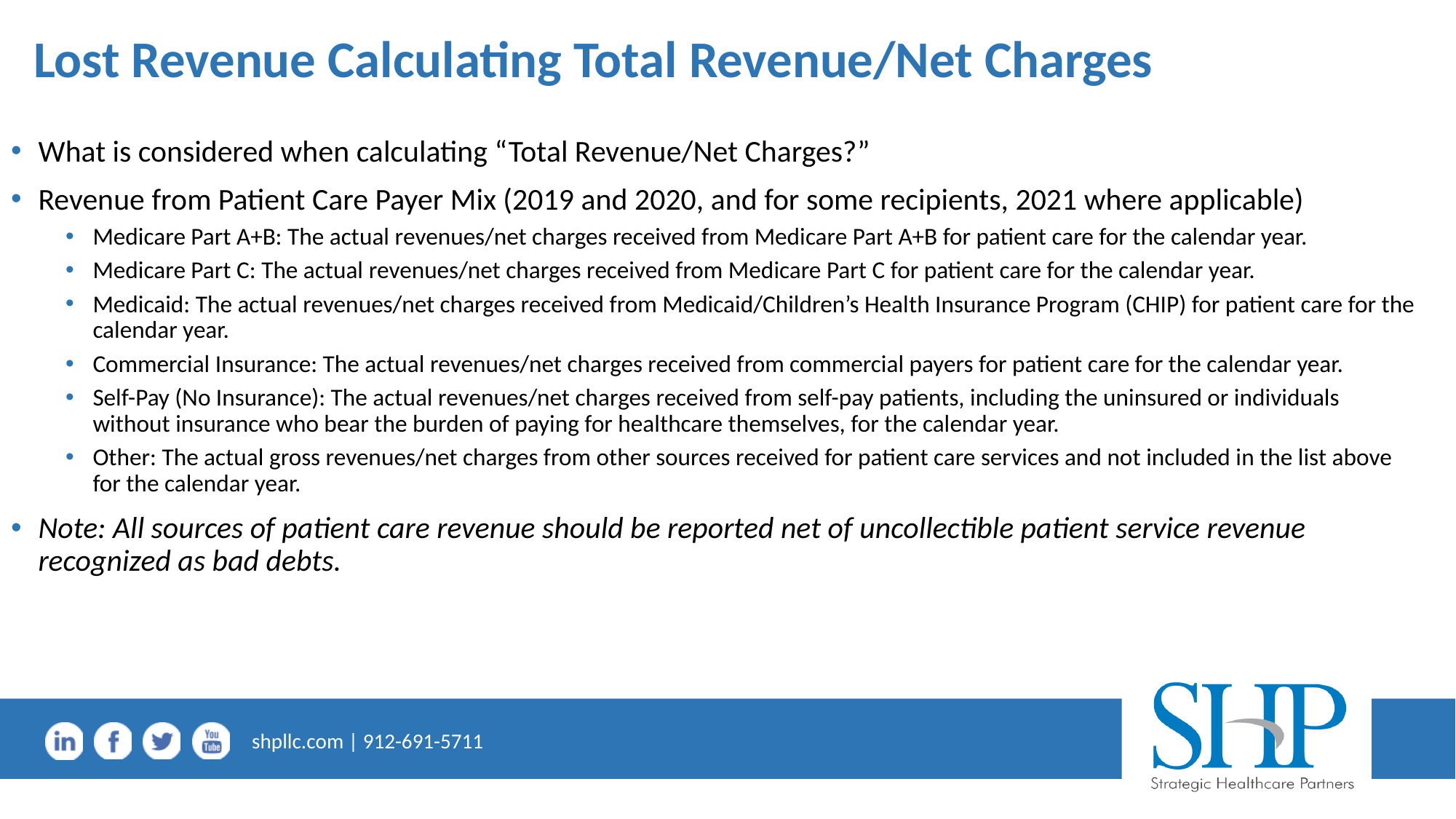

# Lost Revenue Calculating Total Revenue/Net Charges
What is considered when calculating “Total Revenue/Net Charges?”
Revenue from Patient Care Payer Mix (2019 and 2020, and for some recipients, 2021 where applicable)
Medicare Part A+B: The actual revenues/net charges received from Medicare Part A+B for patient care for the calendar year.
Medicare Part C: The actual revenues/net charges received from Medicare Part C for patient care for the calendar year.
Medicaid: The actual revenues/net charges received from Medicaid/Children’s Health Insurance Program (CHIP) for patient care for the calendar year.
Commercial Insurance: The actual revenues/net charges received from commercial payers for patient care for the calendar year.
Self-Pay (No Insurance): The actual revenues/net charges received from self-pay patients, including the uninsured or individuals without insurance who bear the burden of paying for healthcare themselves, for the calendar year.
Other: The actual gross revenues/net charges from other sources received for patient care services and not included in the list above for the calendar year.
Note: All sources of patient care revenue should be reported net of uncollectible patient service revenue recognized as bad debts.